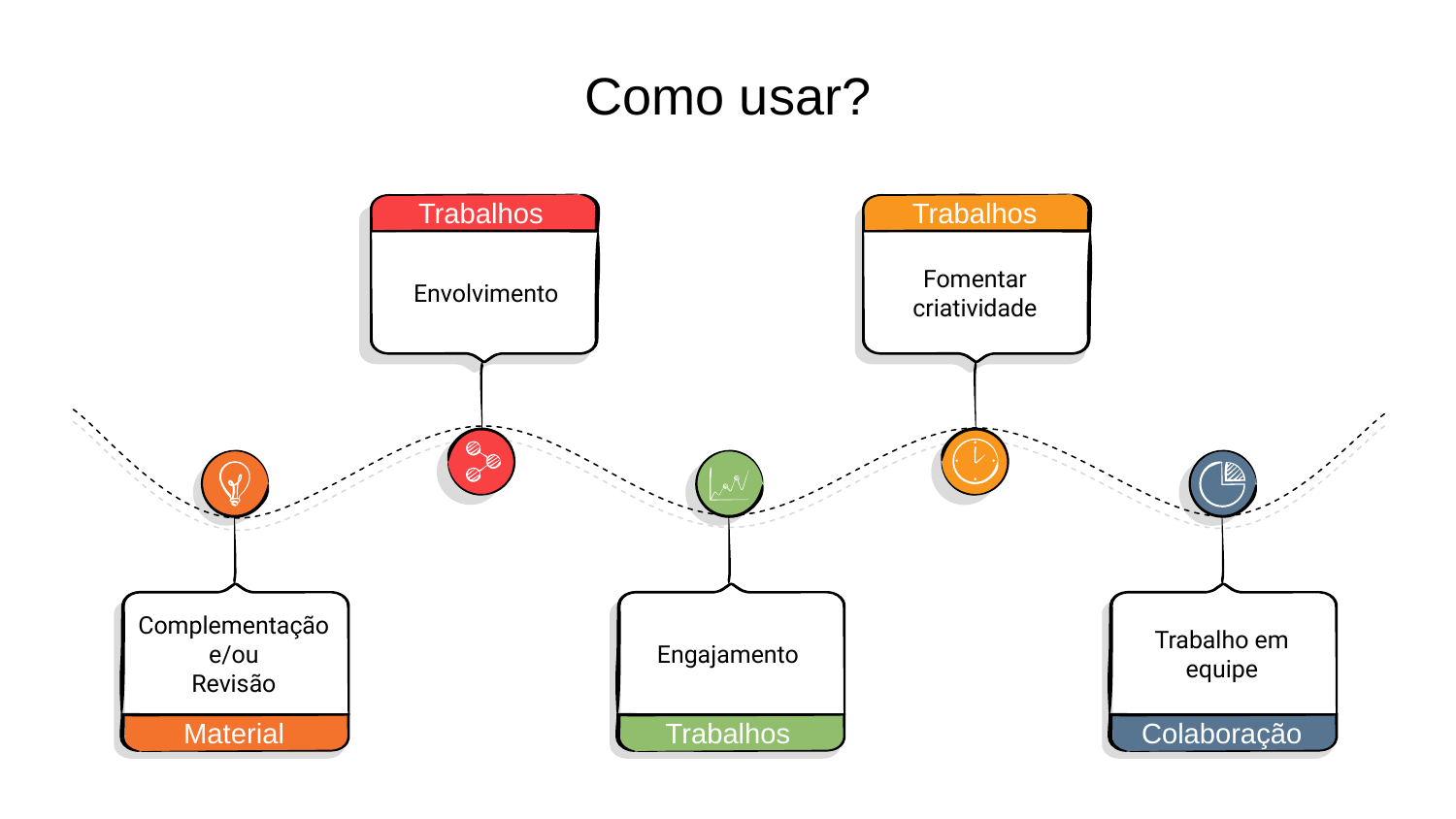

# Como usar?

Trabalhos
Envolvimento

Trabalhos
Fomentar criatividade

Trabalho em equipe
Colaboração

Complementação e/ou
Revisão
Material

Engajamento
Trabalhos